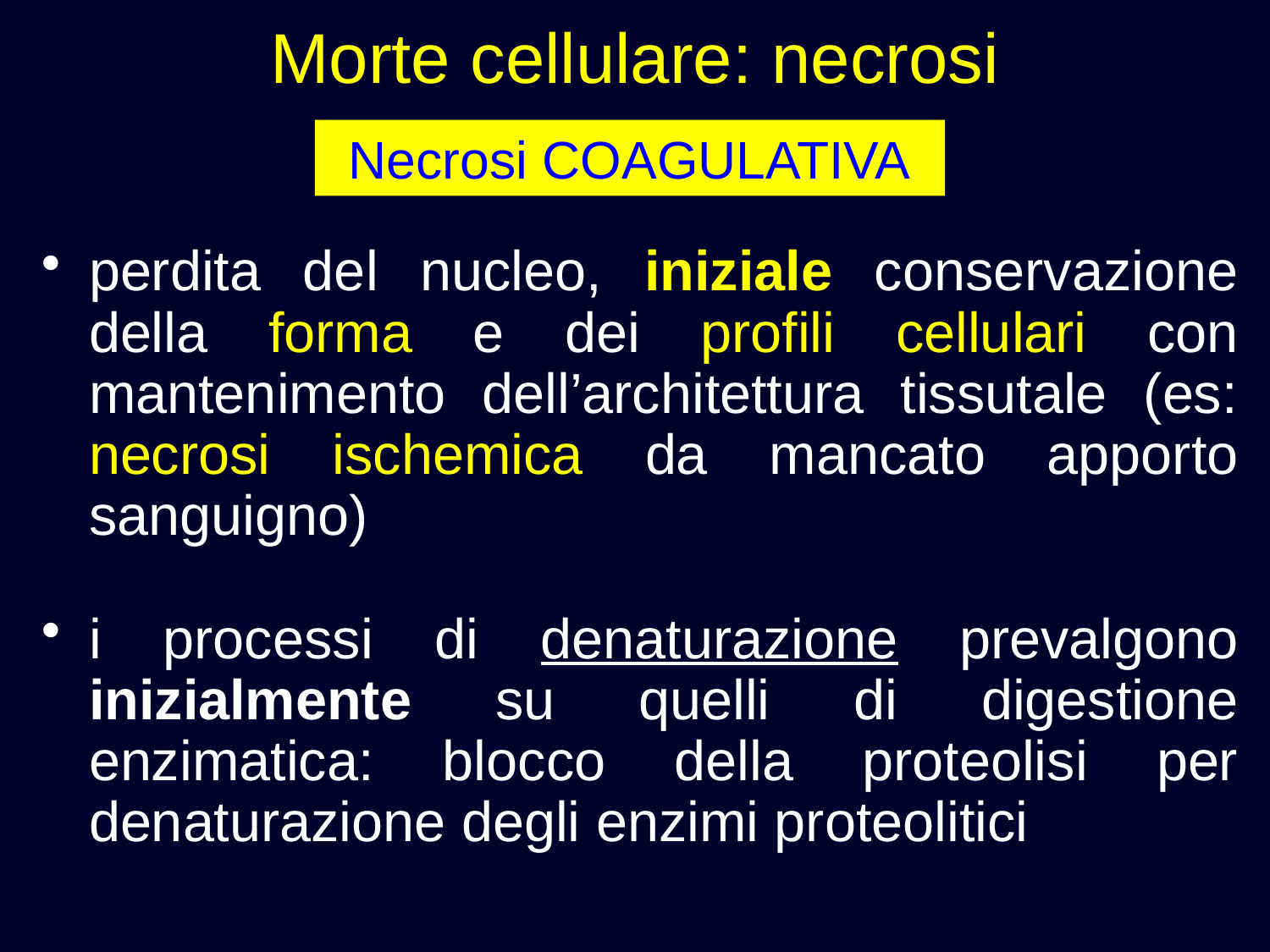

Morte cellulare: necrosi
Necrosi COAGULATIVA
perdita del nucleo, iniziale conservazione della forma e dei profili cellulari con mantenimento dell’architettura tissutale (es: necrosi ischemica da mancato apporto sanguigno)

i processi di denaturazione prevalgono inizialmente su quelli di digestione enzimatica: blocco della proteolisi per denaturazione degli enzimi proteolitici